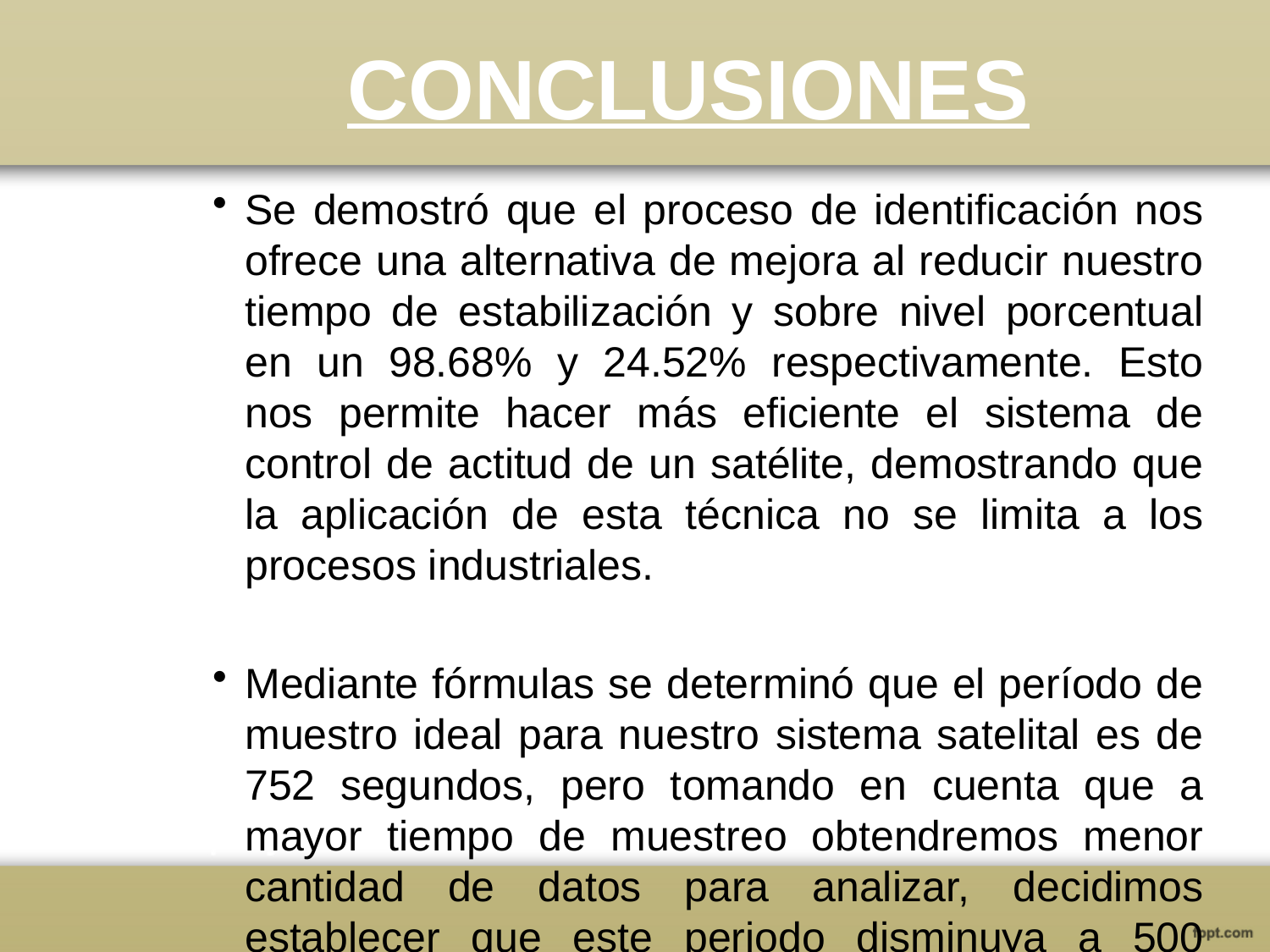

CONCLUSIONES
Se demostró que el proceso de identificación nos ofrece una alternativa de mejora al reducir nuestro tiempo de estabilización y sobre nivel porcentual en un 98.68% y 24.52% respectivamente. Esto nos permite hacer más eficiente el sistema de control de actitud de un satélite, demostrando que la aplicación de esta técnica no se limita a los procesos industriales.

Mediante fórmulas se determinó que el período de muestro ideal para nuestro sistema satelital es de 752 segundos, pero tomando en cuenta que a mayor tiempo de muestreo obtendremos menor cantidad de datos para analizar, decidimos establecer que este periodo disminuya a 500 segundos, volviendo nuestro proceso más preciso y sencillo de aplicar.